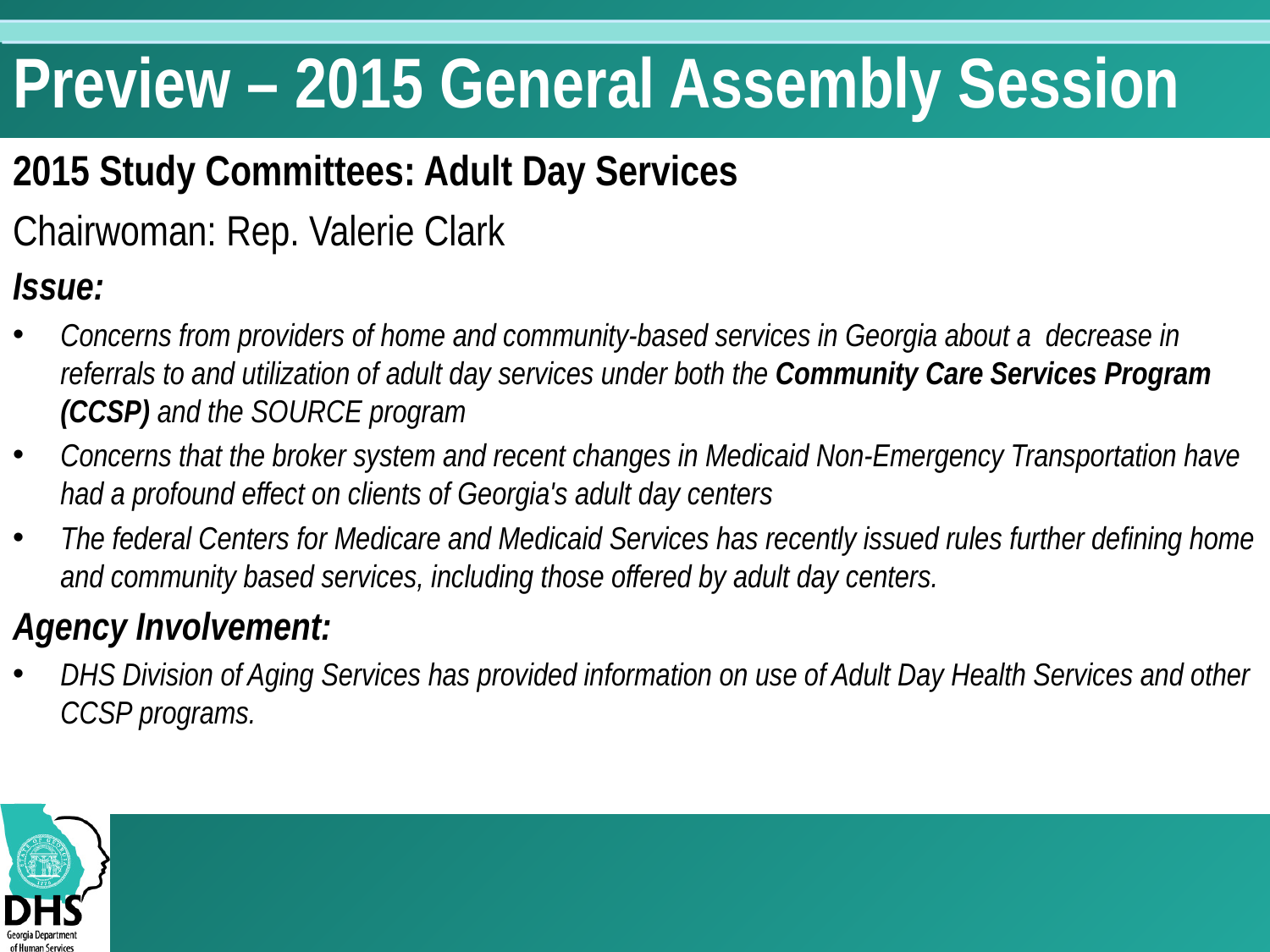

# Preview – 2015 General Assembly Session
2015 Study Committees: Adult Day Services
Chairwoman: Rep. Valerie Clark
Issue:
Concerns from providers of home and community-based services in Georgia about a  decrease in referrals to and utilization of adult day services under both the Community Care Services Program (CCSP) and the SOURCE program
Concerns that the broker system and recent changes in Medicaid Non-Emergency Transportation have had a profound effect on clients of Georgia's adult day centers
The federal Centers for Medicare and Medicaid Services has recently issued rules further defining home and community based services, including those offered by adult day centers.
Agency Involvement:
DHS Division of Aging Services has provided information on use of Adult Day Health Services and other CCSP programs.